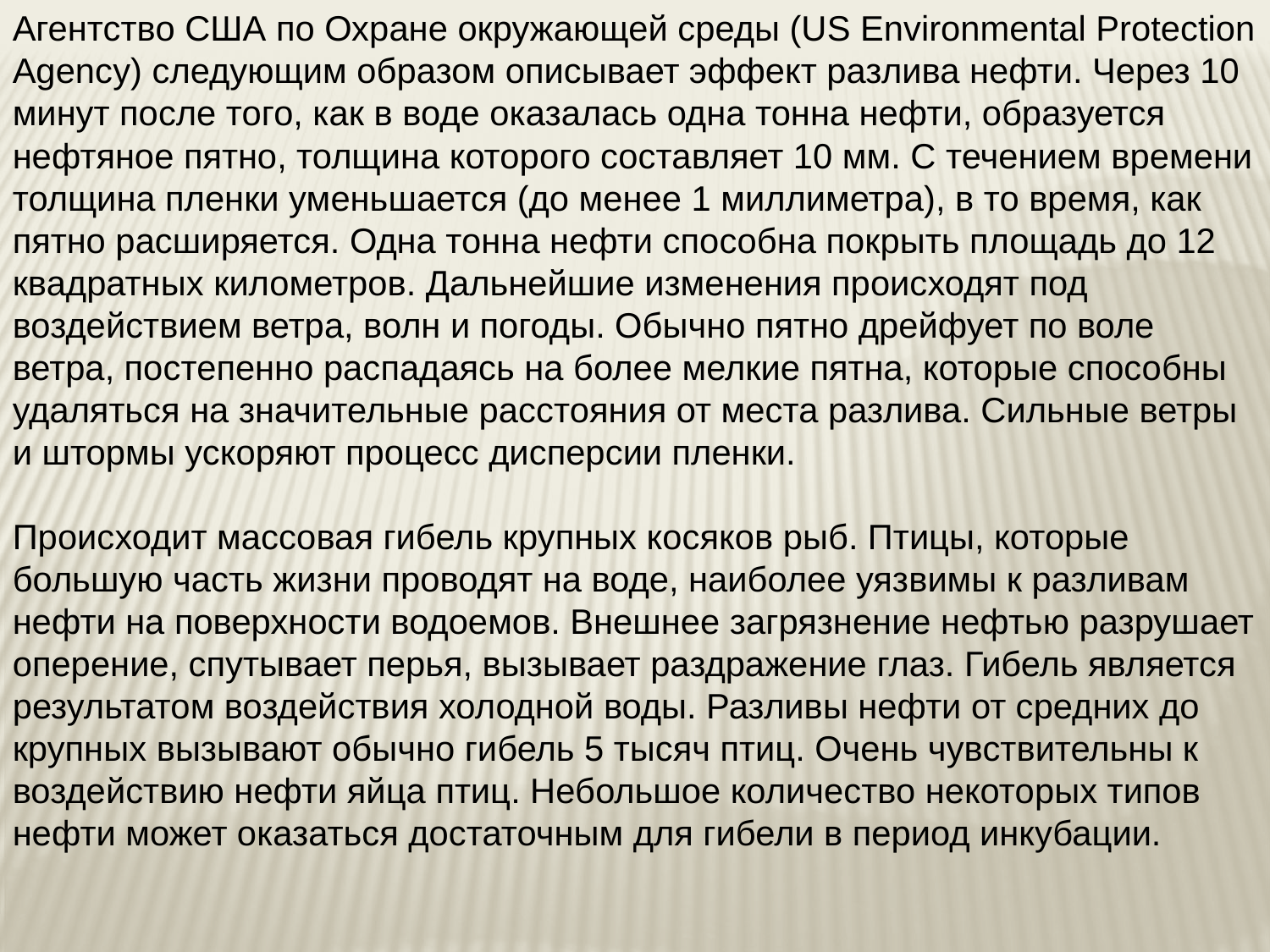

Агентство США по Охране окружающей среды (US Environmental Protection Agency) следующим образом описывает эффект разлива нефти. Через 10 минут после того, как в воде оказалась одна тонна нефти, образуется нефтяное пятно, толщина которого составляет 10 мм. С течением времени толщина пленки уменьшается (до менее 1 миллиметра), в то время, как пятно расширяется. Одна тонна нефти способна покрыть площадь до 12 квадратных километров. Дальнейшие изменения происходят под воздействием ветра, волн и погоды. Обычно пятно дрейфует по воле ветра, постепенно распадаясь на более мелкие пятна, которые способны удаляться на значительные расстояния от места разлива. Сильные ветры и штормы ускоряют процесс дисперсии пленки.

Происходит массовая гибель крупных косяков рыб. Птицы, которые большую часть жизни проводят на воде, наиболее уязвимы к разливам нефти на поверхности водоемов. Внешнее загрязнение нефтью разрушает оперение, спутывает перья, вызывает раздражение глаз. Гибель является результатом воздействия холодной воды. Разливы нефти от средних до крупных вызывают обычно гибель 5 тысяч птиц. Очень чувствительны к воздействию нефти яйца птиц. Небольшое количество некоторых типов нефти может оказаться достаточным для гибели в период инкубации.